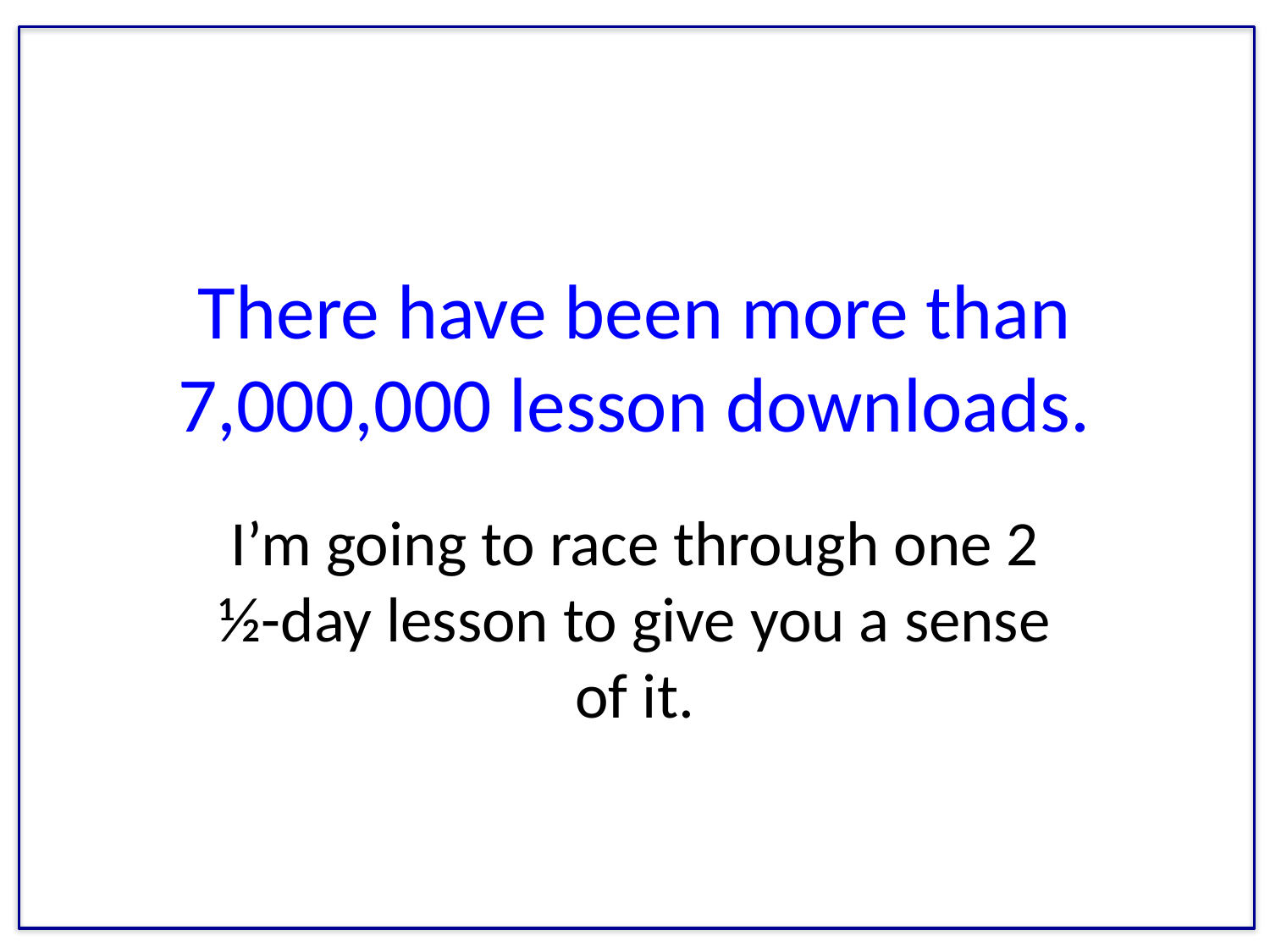

# There have been more than 7,000,000 lesson downloads.
I’m going to race through one 2 ½-day lesson to give you a sense of it.